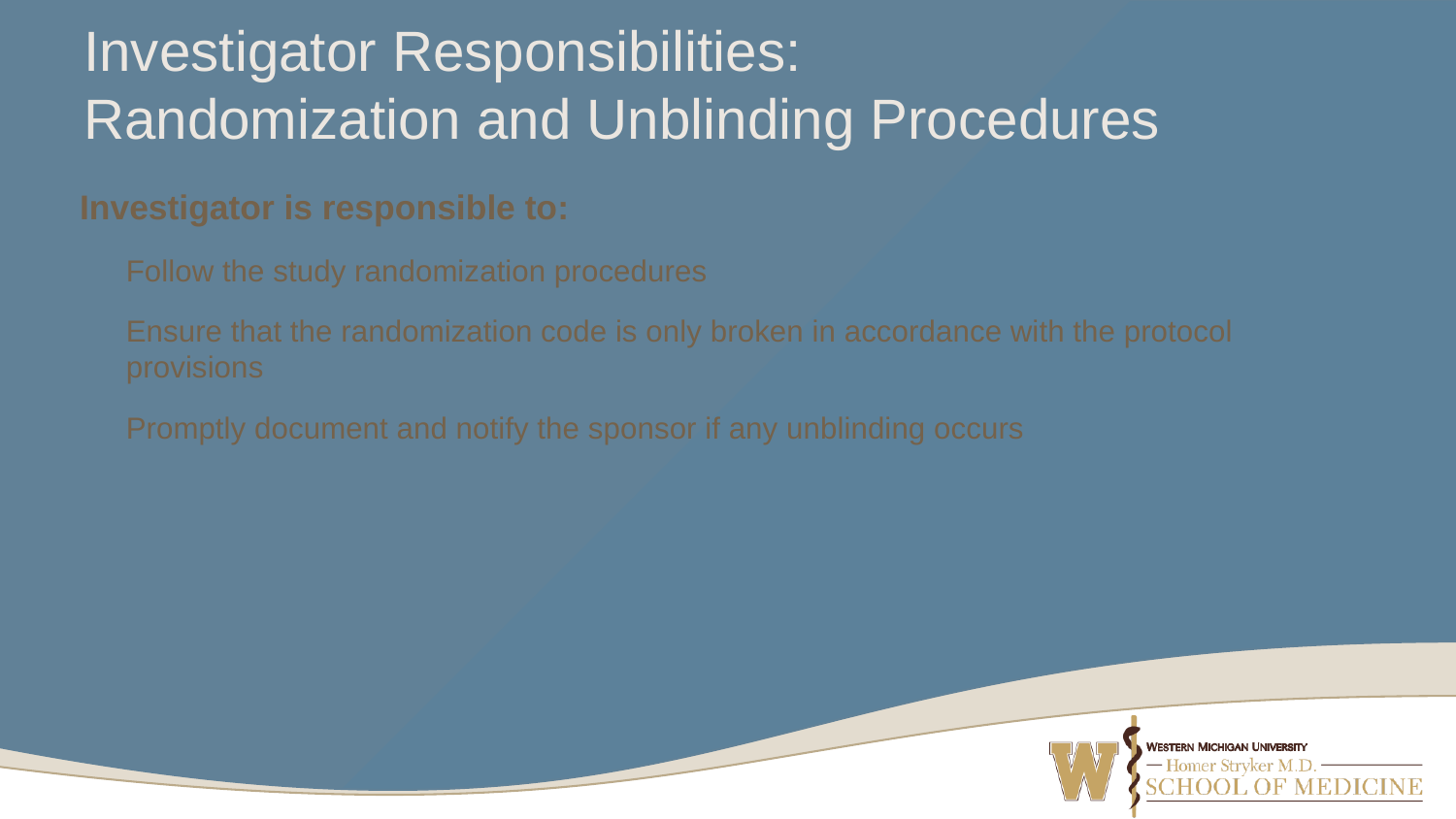

# Investigator Responsibilities: Randomization and Unblinding Procedures
Investigator is responsible to:
Follow the study randomization procedures
Ensure that the randomization code is only broken in accordance with the protocol provisions
Promptly document and notify the sponsor if any unblinding occurs